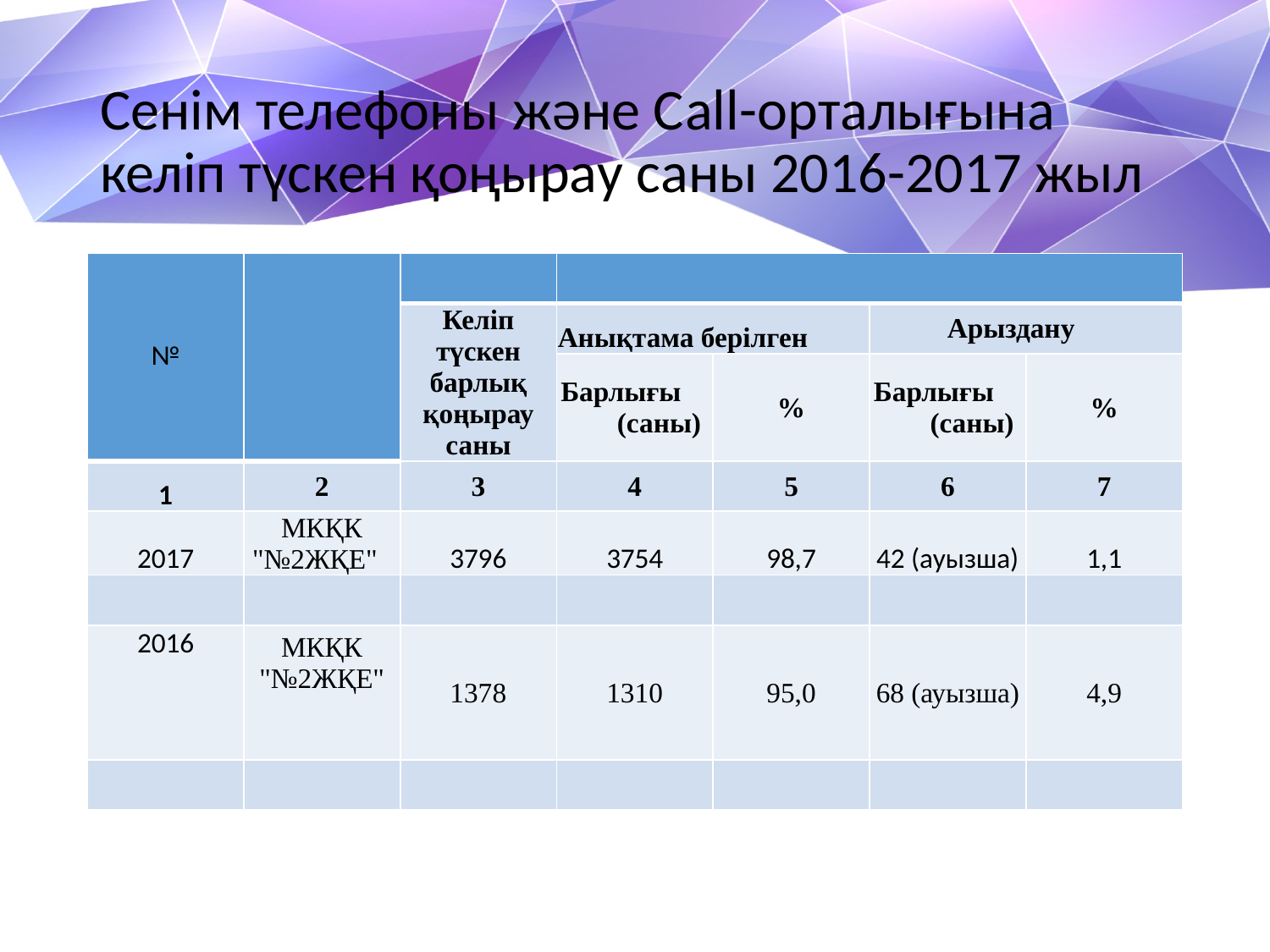

# Сенім телефоны және Сall-орталығына келіп түскен қоңырау саны 2016-2017 жыл
| № |  |  |  |  |  |  |
| --- | --- | --- | --- | --- | --- | --- |
|  |  | Келіп түскен барлық қоңырау саны | Анықтама берілген |  | Арыздану |  |
|  |  |  | Барлығы (саны) | % | Барлығы (саны) | % |
| 1 | 2 | 3 | 4 | 5 | 6 | 7 |
| 2017 | МКҚК "№2ЖҚЕ" | 3796 | 3754 | 98,7 | 42 (ауызша) | 1,1 |
|  |  |  |  |  |  |  |
| 2016 | МКҚК "№2ЖҚЕ" | 1378 | 1310 | 95,0 | 68 (ауызша) | 4,9 |
|  |  |  |  |  |  |  |